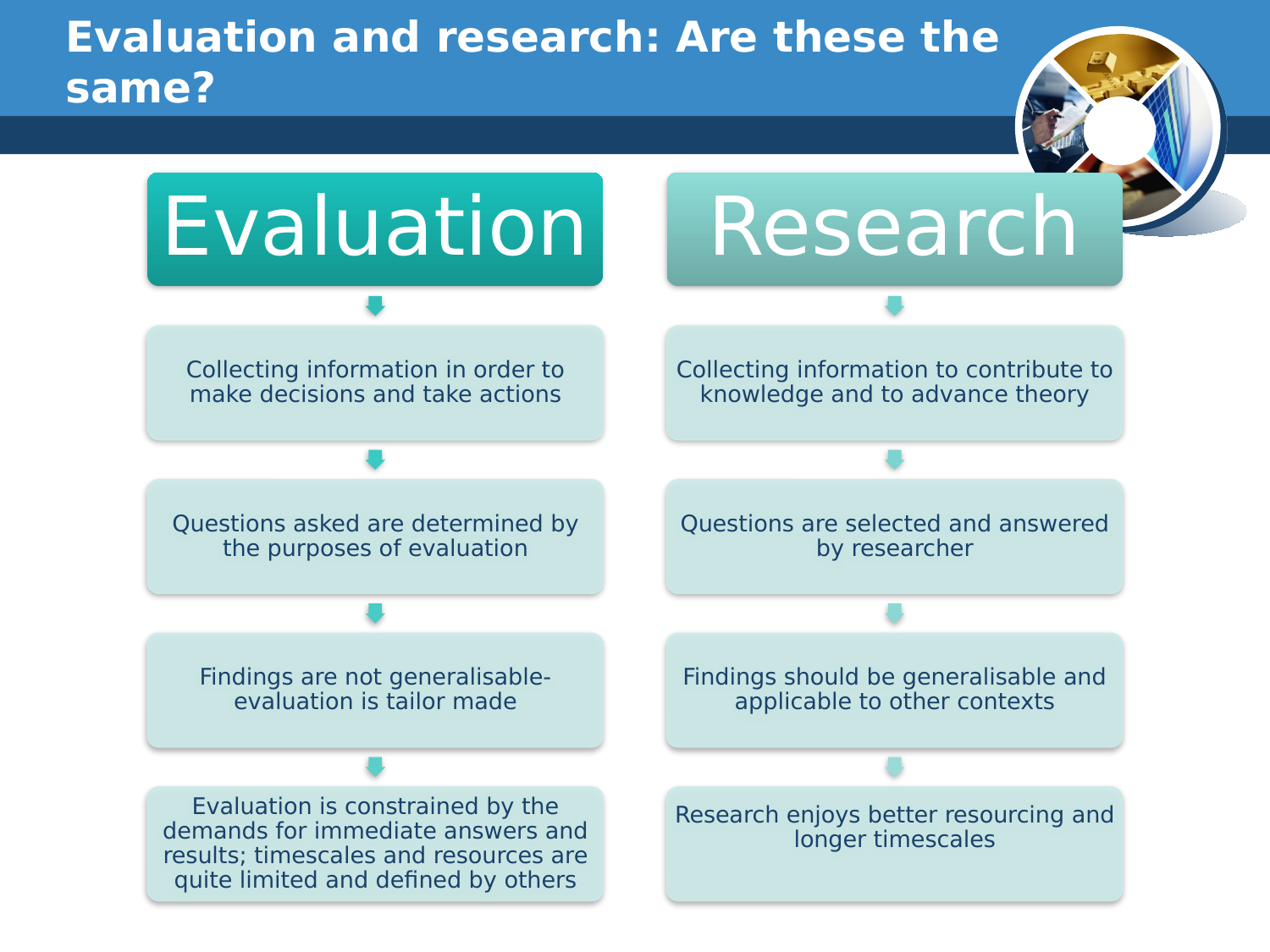

# Evaluation and research: Are these the same?
Evaluation
Collecting information in order to make decisions and take actions
Questions asked are determined by the purposes of evaluation
Findings are not generalisable- evaluation is tailor made
Evaluation is constrained by the demands for immediate answers and results; timescales and resources are quite limited and defined by others
Research
Collecting information to contribute to knowledge and to advance theory
Questions are selected and answered by researcher
Findings should be generalisable and applicable to other contexts
Research enjoys better resourcing and longer timescales